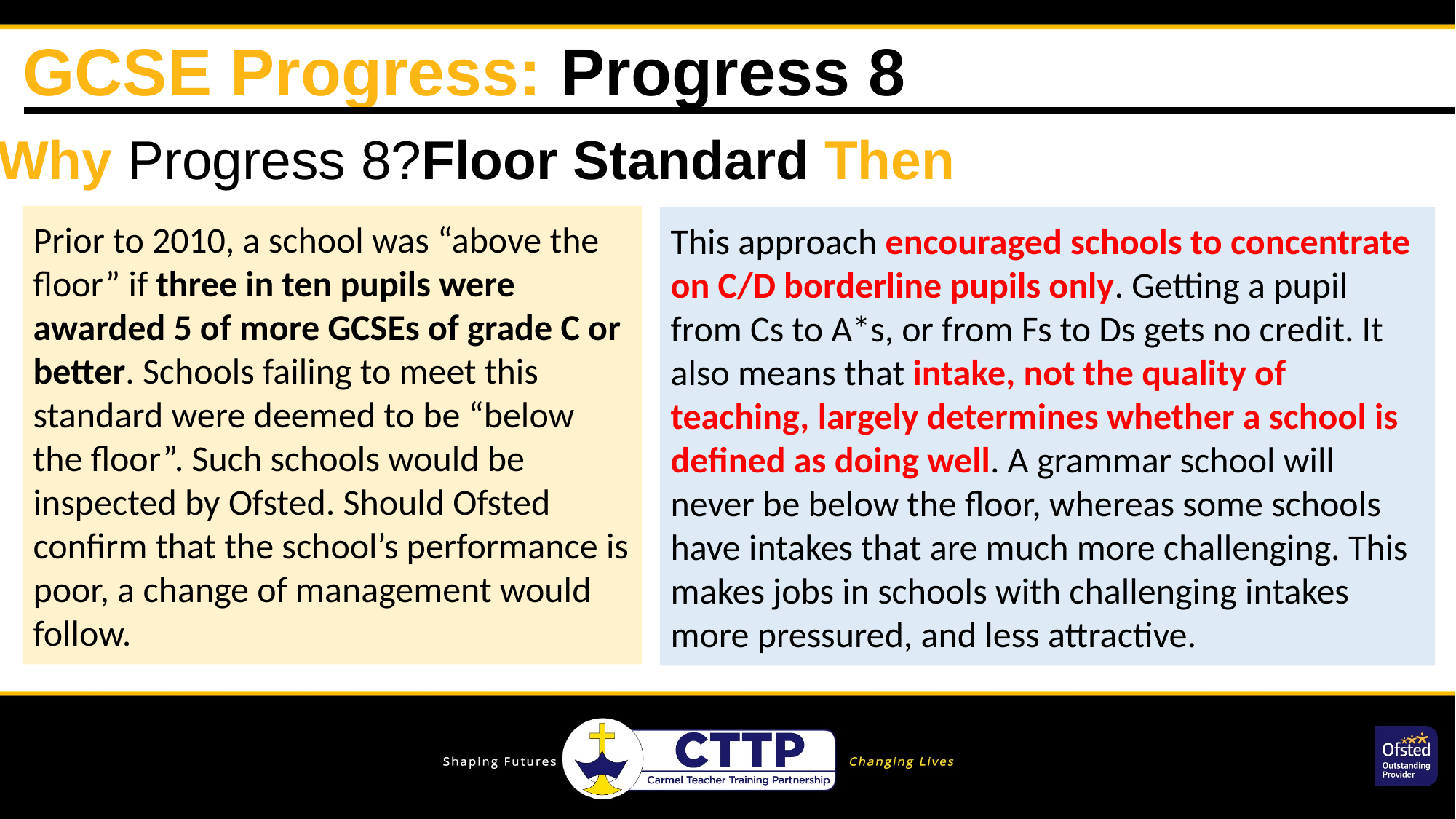

GCSE Progress: Progress 8
Why Progress 8?
Floor Standard Then
Prior to 2010, a school was “above the floor” if three in ten pupils were awarded 5 of more GCSEs of grade C or better. Schools failing to meet this standard were deemed to be “below the floor”. Such schools would be inspected by Ofsted. Should Ofsted confirm that the school’s performance is poor, a change of management would follow.
This approach encouraged schools to concentrate on C/D borderline pupils only. Getting a pupil from Cs to A*s, or from Fs to Ds gets no credit. It also means that intake, not the quality of teaching, largely determines whether a school is defined as doing well. A grammar school will never be below the floor, whereas some schools have intakes that are much more challenging. This makes jobs in schools with challenging intakes more pressured, and less attractive.